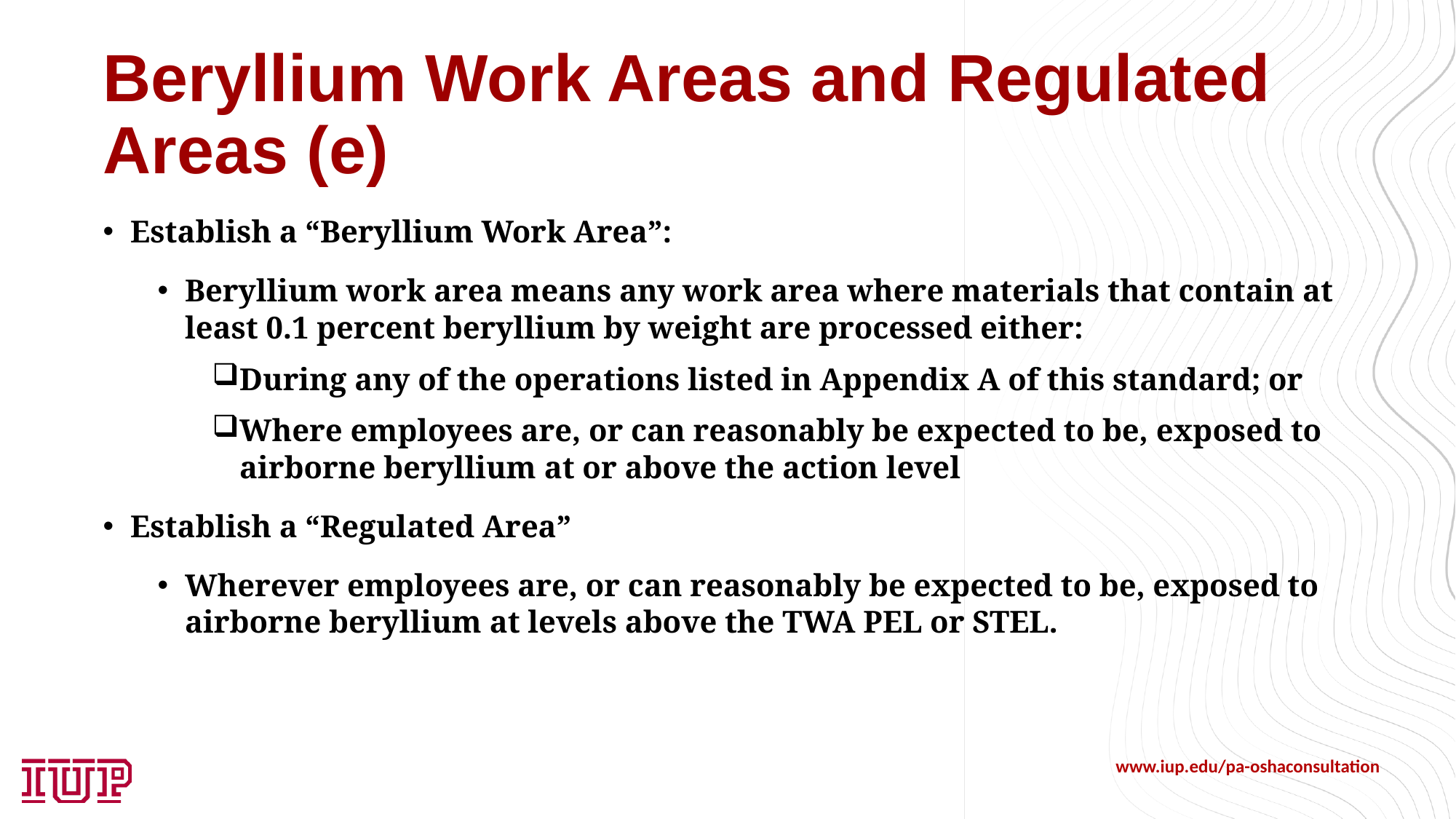

# Beryllium Work Areas and Regulated Areas (e)
Establish a “Beryllium Work Area”:
Beryllium work area means any work area where materials that contain at least 0.1 percent beryllium by weight are processed either:
During any of the operations listed in Appendix A of this standard; or
Where employees are, or can reasonably be expected to be, exposed to airborne beryllium at or above the action level
Establish a “Regulated Area”
Wherever employees are, or can reasonably be expected to be, exposed to airborne beryllium at levels above the TWA PEL or STEL.
www.iup.edu/pa-oshaconsultation